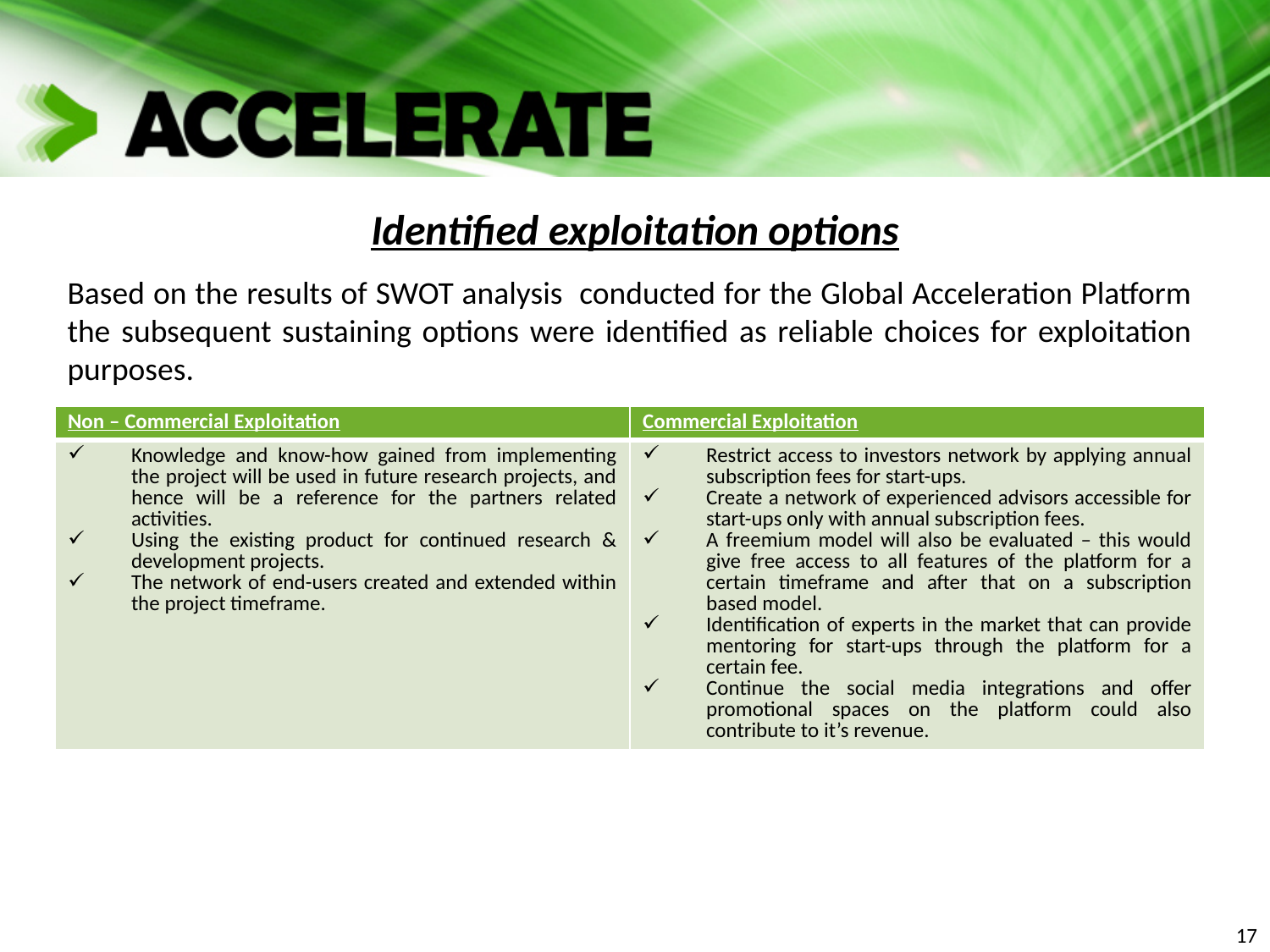

# Identified exploitation options
Based on the results of SWOT analysis  conducted for the Global Acceleration Platform the subsequent sustaining options were identified as reliable choices for exploitation purposes.
| Non – Commercial Exploitation | Commercial Exploitation |
| --- | --- |
| Knowledge and know-how gained from implementing the project will be used in future research projects, and hence will be a reference for the partners related activities. Using the existing product for continued research & development projects. The network of end-users created and extended within the project timeframe. | Restrict access to investors network by applying annual subscription fees for start-ups. Create a network of experienced advisors accessible for start-ups only with annual subscription fees. A freemium model will also be evaluated – this would give free access to all features of the platform for a certain timeframe and after that on a subscription based model. Identification of experts in the market that can provide mentoring for start-ups through the platform for a certain fee. Continue the social media integrations and offer promotional spaces on the platform could also contribute to it’s revenue. |
17